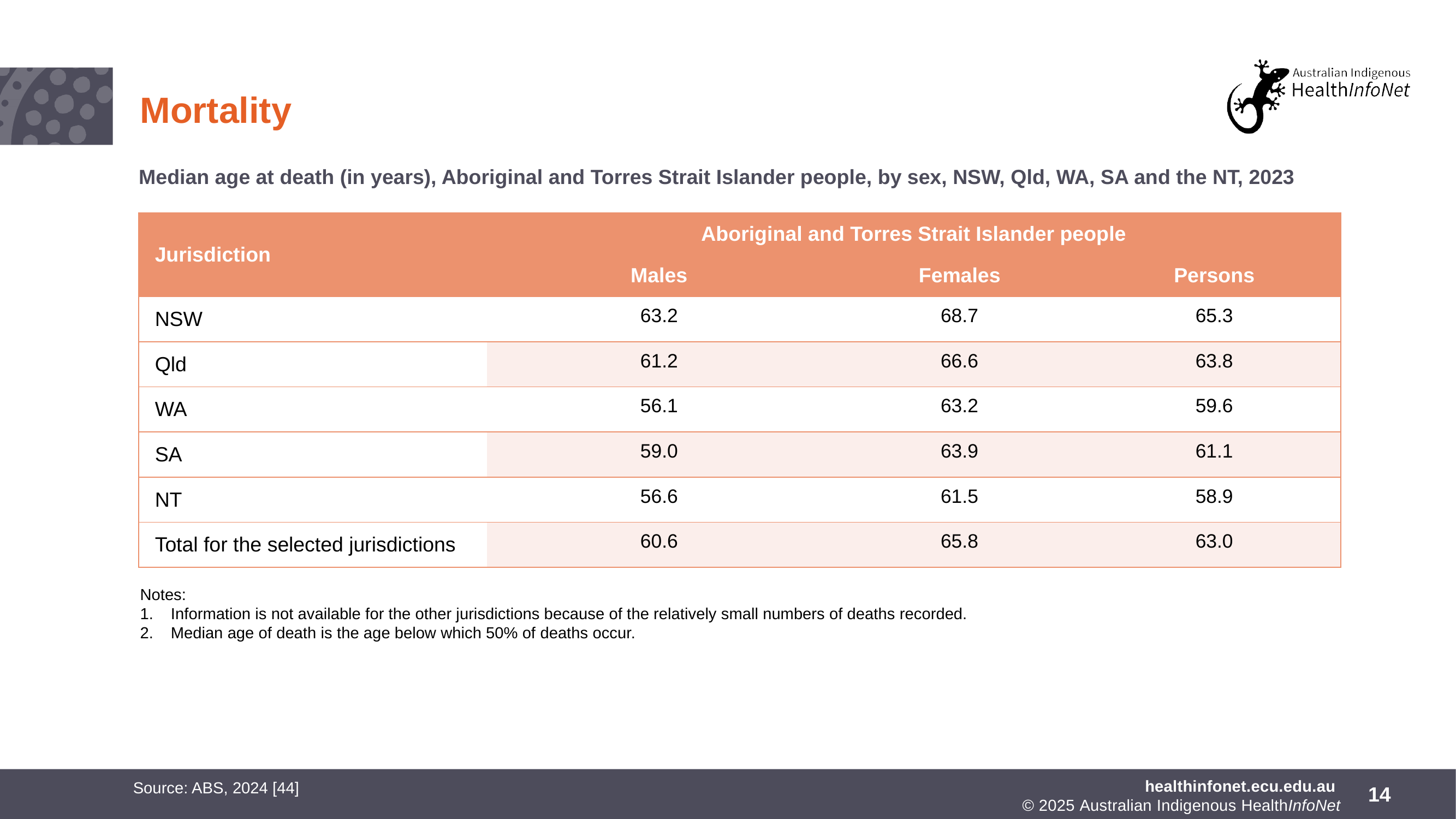

# Mortality
Median age at death (in years), Aboriginal and Torres Strait Islander people, by sex, NSW, Qld, WA, SA and the NT, 2023
| Jurisdiction | Aboriginal and Torres Strait Islander people |  |  |
| --- | --- | --- | --- |
|  | Males | Females | Persons |
| NSW | 63.2 | 68.7 | 65.3 |
| Qld | 61.2 | 66.6 | 63.8 |
| WA | 56.1 | 63.2 | 59.6 |
| SA | 59.0 | 63.9 | 61.1 |
| NT | 56.6 | 61.5 | 58.9 |
| Total for the selected jurisdictions | 60.6 | 65.8 | 63.0 |
Notes:
Information is not available for the other jurisdictions because of the relatively small numbers of deaths recorded.
Median age of death is the age below which 50% of deaths occur.
Source: ABS, 2024 [44]